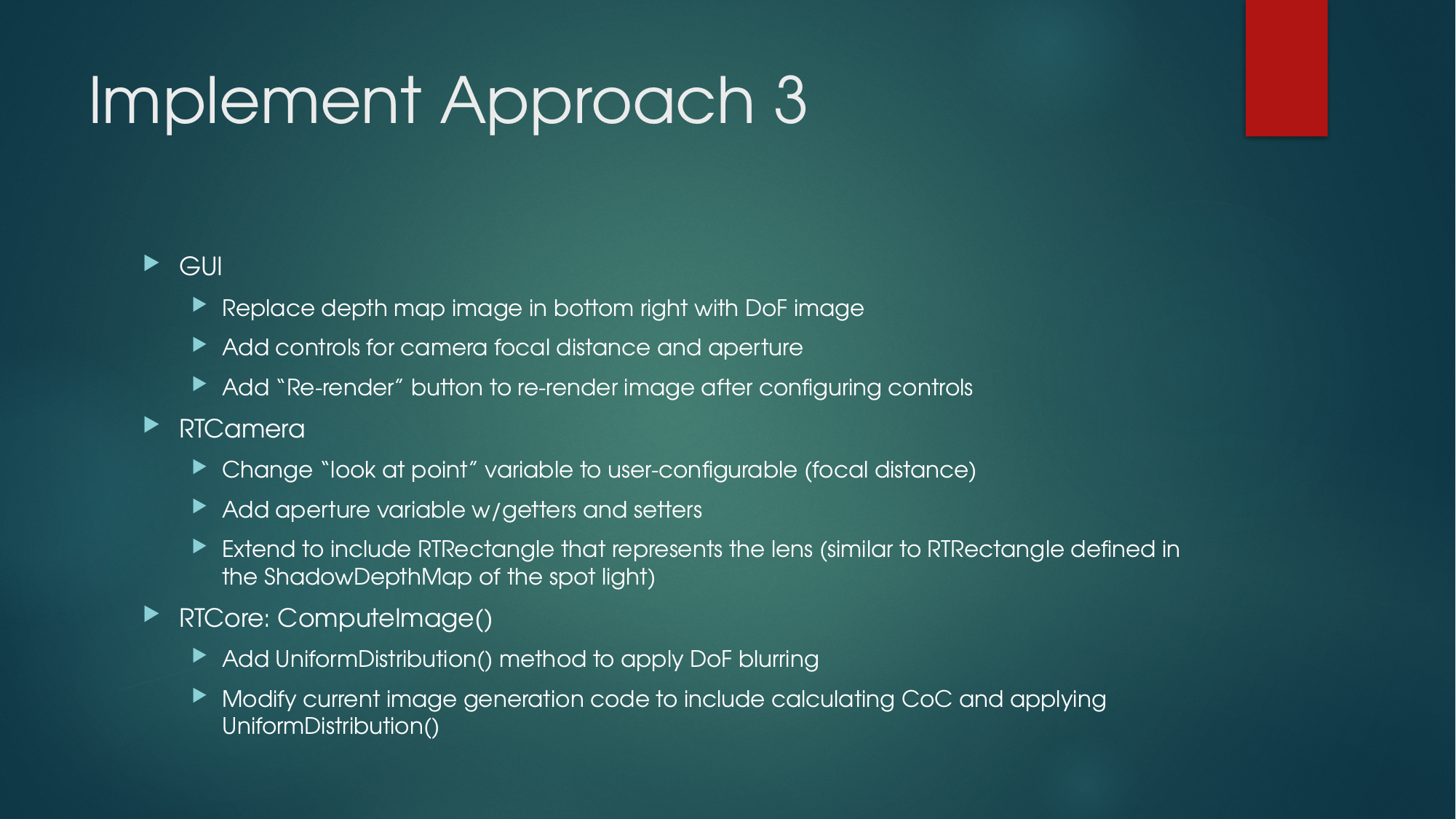

# Implement Approach 3
GUI
Replace depth map image in bottom right with DoF image
Add controls for camera focal distance and aperture
Add “Re-render” button to re-render image after configuring controls
RTCamera
Change “look at point” variable to user-configurable (focal distance)
Add aperture variable w/getters and setters
Extend to include RTRectangle that represents the lens (similar to RTRectangle defined in the ShadowDepthMap of the spot light)
RTCore: ComputeImage()
Add UniformDistribution() method to apply DoF blurring
Modify current image generation code to include calculating CoC and applying UniformDistribution()